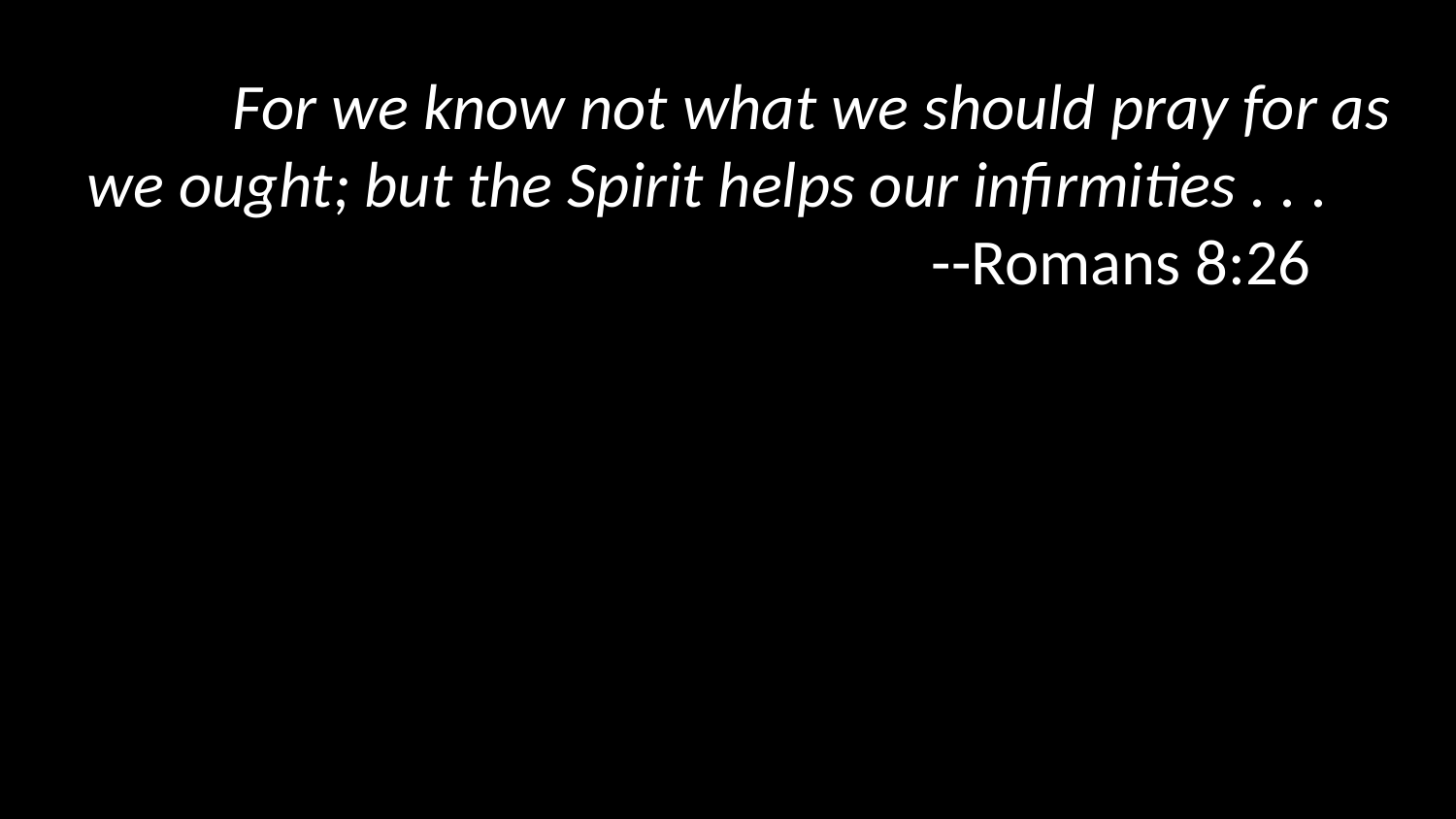

For we know not what we should pray for as we ought; but the Spirit helps our infirmities . . .
					        --Romans 8:26